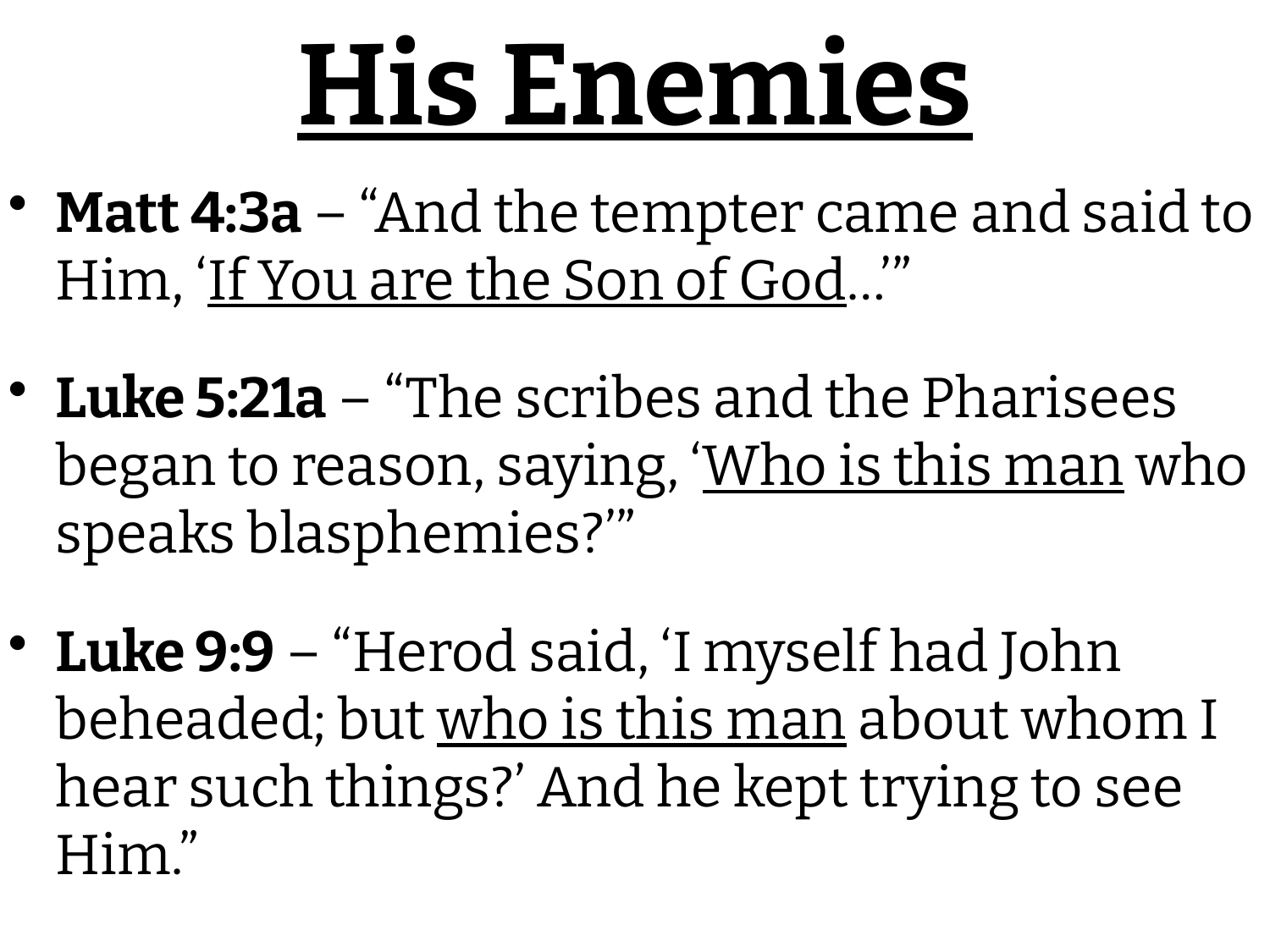

# His Enemies
Matt 4:3a – “And the tempter came and said to Him, ‘If You are the Son of God…’”

Luke 5:21a – “The scribes and the Pharisees began to reason, saying, ‘Who is this man who speaks blasphemies?’”

Luke 9:9 – “Herod said, ‘I myself had John beheaded; but who is this man about whom I hear such things?’ And he kept trying to see Him.”